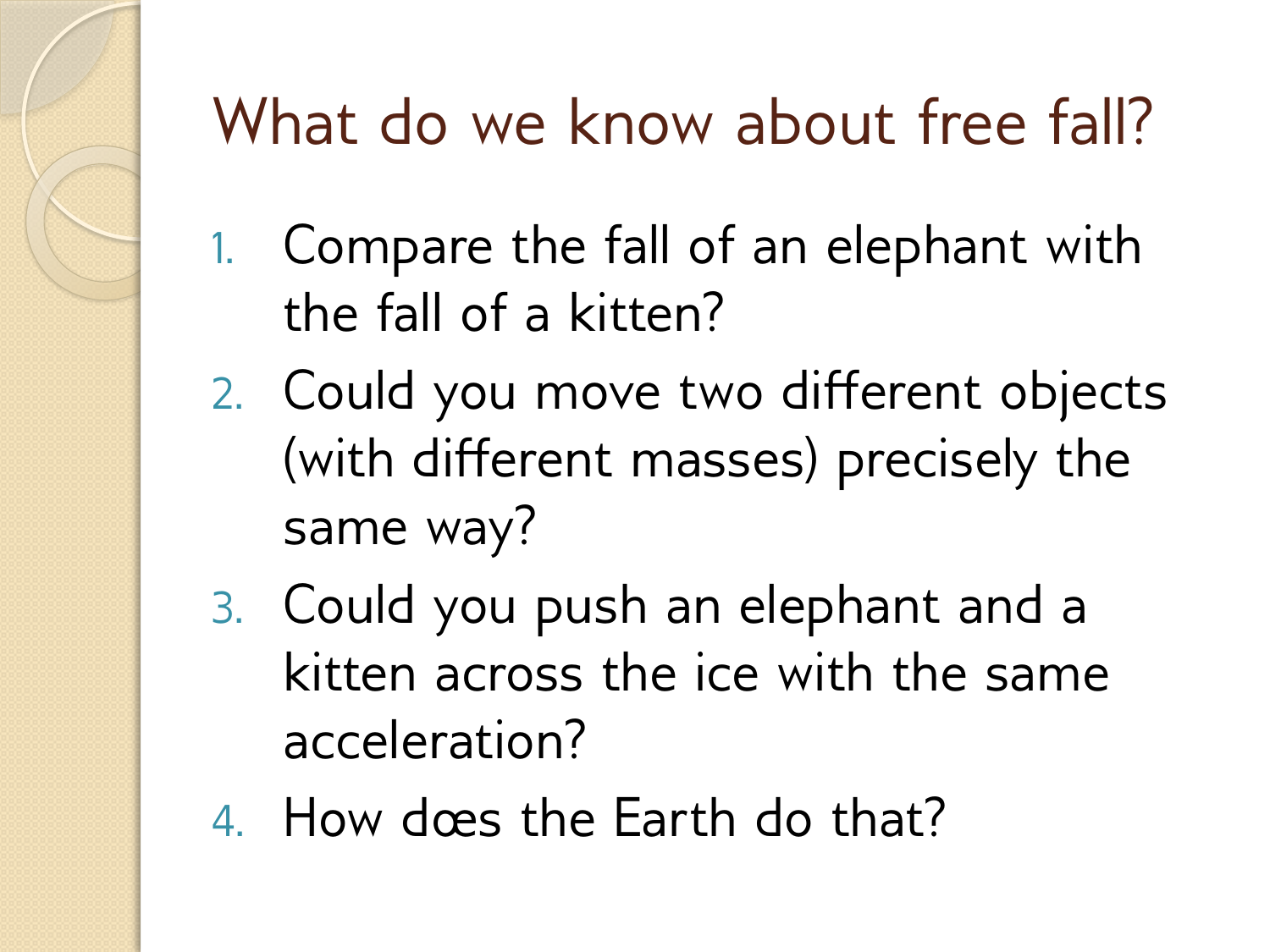

# What do we know about free fall?
Compare the fall of an elephant with the fall of a kitten?
Could you move two different objects (with different masses) precisely the same way?
Could you push an elephant and a kitten across the ice with the same acceleration?
How does the Earth do that?